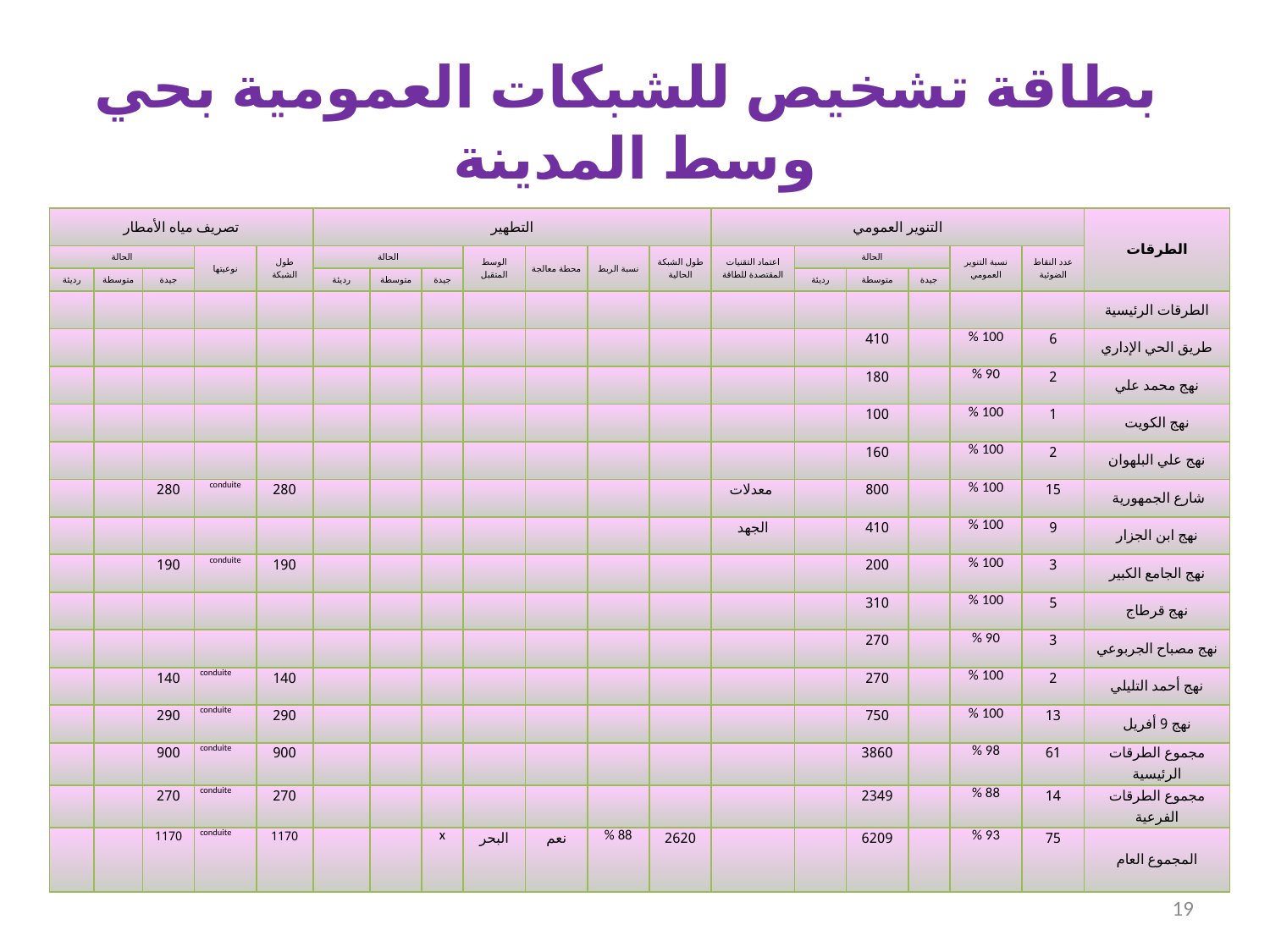

# بطاقة تشخيص للشبكات العمومية بحي وسط المدينة
| تصريف مياه الأمطار |  |  |  |  | التطهير |  |  |  |  |  |  | التنوير العمومي |  |  |  |  |  | الطرقات |
| --- | --- | --- | --- | --- | --- | --- | --- | --- | --- | --- | --- | --- | --- | --- | --- | --- | --- | --- |
| الحالة |  |  | نوعيتها | طول الشبكة | الحالة |  |  | الوسط المتقبل | محطة معالجة | نسبة الربط | طول الشبكة الحالية | اعتماد التقنيات المقتصدة للطاقة | الحالة |  |  | نسبة التنوير العمومي | عدد النقاط الضوئية |  |
| رديئة | متوسطة | جيدة |  |  | رديئة | متوسطة | جيدة |  |  |  |  |  | رديئة | متوسطة | جيدة |  |  |  |
|  |  |  |  |  |  |  |  |  |  |  |  |  |  |  |  |  |  | الطرقات الرئيسية |
|  |  |  |  |  |  |  |  |  |  |  |  |  |  | 410 |  | % 100 | 6 | طريق الحي الإداري |
|  |  |  |  |  |  |  |  |  |  |  |  |  |  | 180 |  | % 90 | 2 | نهج محمد علي |
|  |  |  |  |  |  |  |  |  |  |  |  |  |  | 100 |  | % 100 | 1 | نهج الكويت |
|  |  |  |  |  |  |  |  |  |  |  |  |  |  | 160 |  | % 100 | 2 | نهج علي البلهوان |
|  |  | 280 | conduite | 280 |  |  |  |  |  |  |  | معدلات |  | 800 |  | % 100 | 15 | شارع الجمهورية |
|  |  |  |  |  |  |  |  |  |  |  |  | الجهد |  | 410 |  | % 100 | 9 | نهج ابن الجزار |
|  |  | 190 | conduite | 190 |  |  |  |  |  |  |  |  |  | 200 |  | % 100 | 3 | نهج الجامع الكبير |
|  |  |  |  |  |  |  |  |  |  |  |  |  |  | 310 |  | % 100 | 5 | نهج قرطاج |
|  |  |  |  |  |  |  |  |  |  |  |  |  |  | 270 |  | % 90 | 3 | نهج مصباح الجربوعي |
|  |  | 140 | conduite | 140 |  |  |  |  |  |  |  |  |  | 270 |  | % 100 | 2 | نهج أحمد التليلي |
|  |  | 290 | conduite | 290 |  |  |  |  |  |  |  |  |  | 750 |  | % 100 | 13 | نهج 9 أفريل |
|  |  | 900 | conduite | 900 |  |  |  |  |  |  |  |  |  | 3860 |  | % 98 | 61 | مجموع الطرقات الرئيسية |
|  |  | 270 | conduite | 270 |  |  |  |  |  |  |  |  |  | 2349 |  | % 88 | 14 | مجموع الطرقات الفرعية |
|  |  | 1170 | conduite | 1170 |  |  | x | البحر | نعم | % 88 | 2620 |  |  | 6209 |  | % 93 | 75 | المجموع العام |
19